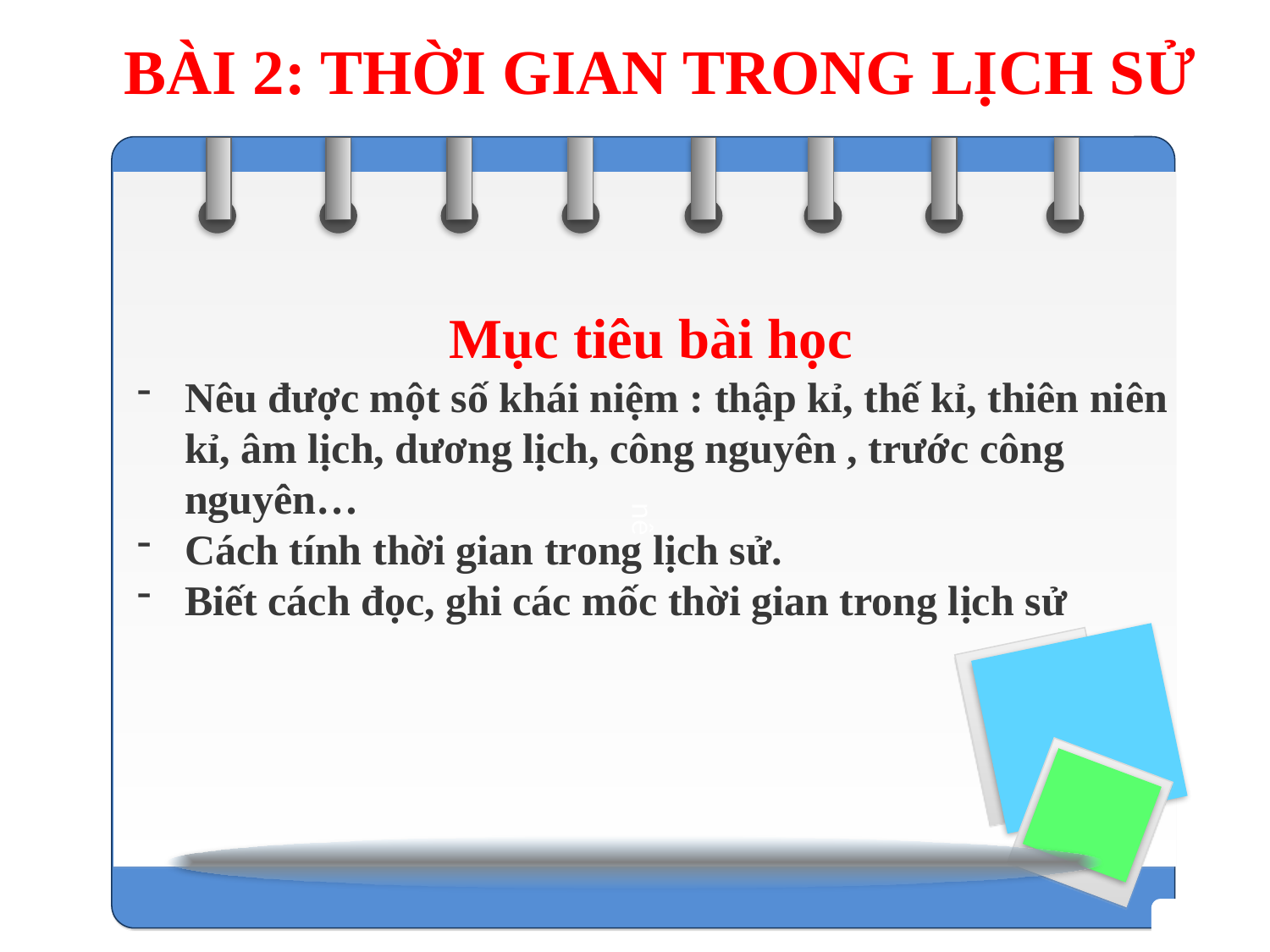

BÀI 2: THỜI GIAN TRONG LỊCH SỬ

nê

Mục tiêu bài học
Nêu được một số khái niệm : thập kỉ, thế kỉ, thiên niên kỉ, âm lịch, dương lịch, công nguyên , trước công nguyên…
Cách tính thời gian trong lịch sử.
Biết cách đọc, ghi các mốc thời gian trong lịch sử